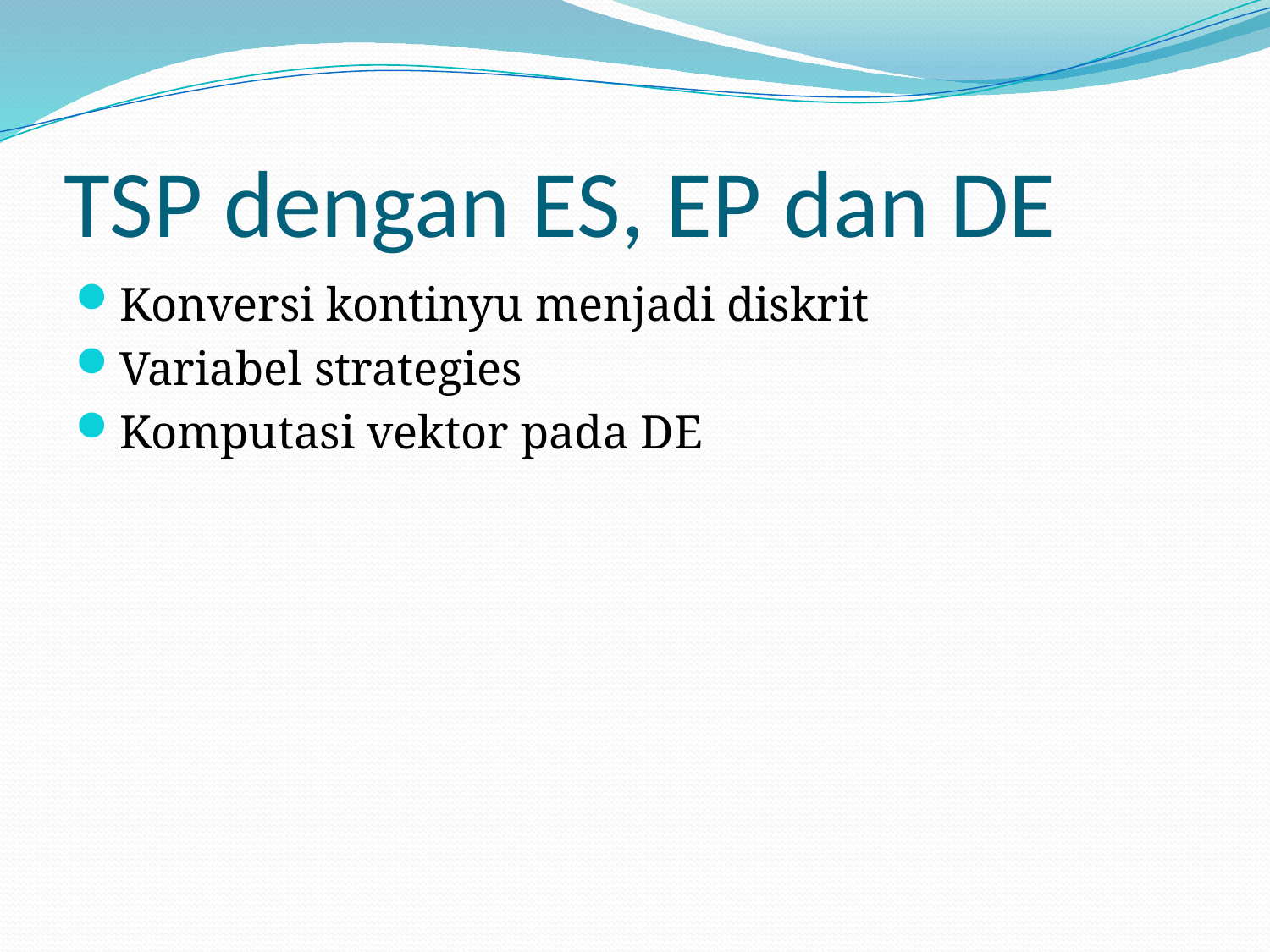

# TSP dengan ES, EP dan DE
Konversi kontinyu menjadi diskrit
Variabel strategies
Komputasi vektor pada DE